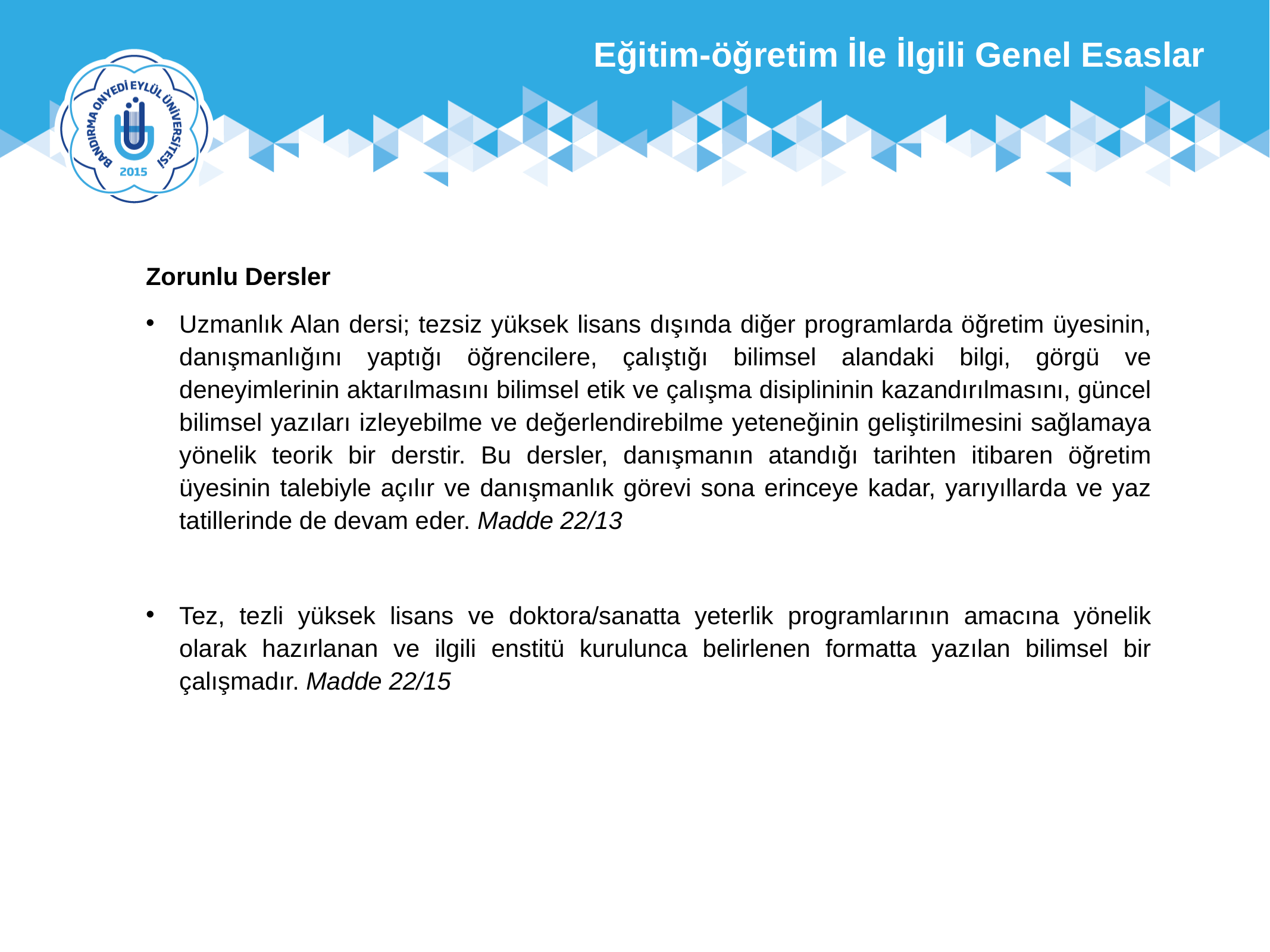

Eğitim-öğretim İle İlgili Genel Esaslar
Zorunlu Dersler
Uzmanlık Alan dersi; tezsiz yüksek lisans dışında diğer programlarda öğretim üyesinin, danışmanlığını yaptığı öğrencilere, çalıştığı bilimsel alandaki bilgi, görgü ve deneyimlerinin aktarılmasını bilimsel etik ve çalışma disiplininin kazandırılmasını, güncel bilimsel yazıları izleyebilme ve değerlendirebilme yeteneğinin geliştirilmesini sağlamaya yönelik teorik bir derstir. Bu dersler, danışmanın atandığı tarihten itibaren öğretim üyesinin talebiyle açılır ve danışmanlık görevi sona erinceye kadar, yarıyıllarda ve yaz tatillerinde de devam eder. Madde 22/13

Tez, tezli yüksek lisans ve doktora/sanatta yeterlik programlarının amacına yönelik olarak hazırlanan ve ilgili enstitü kurulunca belirlenen formatta yazılan bilimsel bir çalışmadır. Madde 22/15